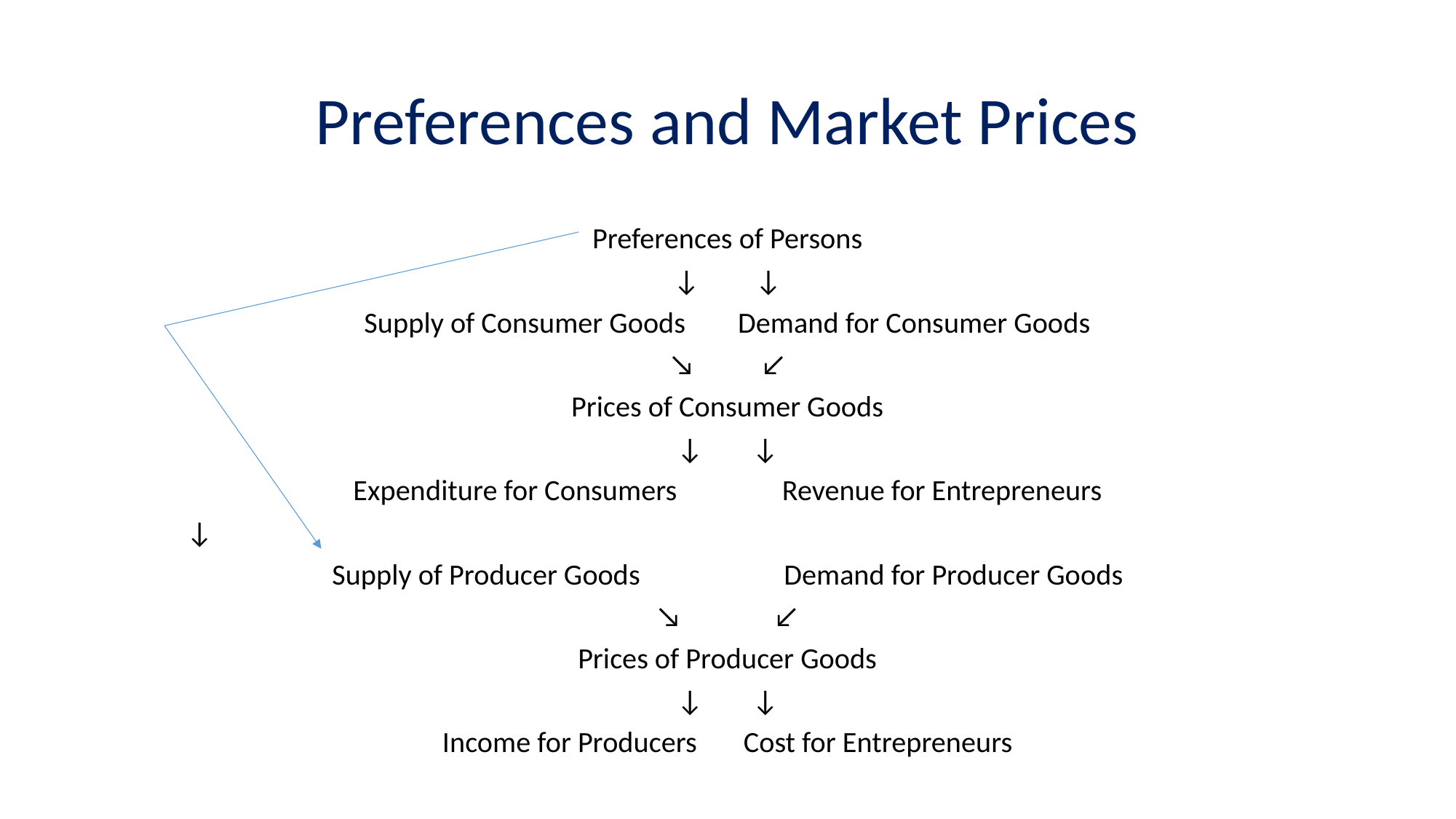

# Preferences and Market Prices
Preferences of Persons
↓	 ↓
Supply of Consumer Goods        Demand for Consumer Goods
↘          ↙
Prices of Consumer Goods
↓		↓
Expenditure for Consumers	        Revenue for Entrepreneurs
							↓
Supply of Producer Goods		Demand for Producer Goods
↘              ↙
Prices of Producer Goods
↓		↓
Income for Producers		Cost for Entrepreneurs